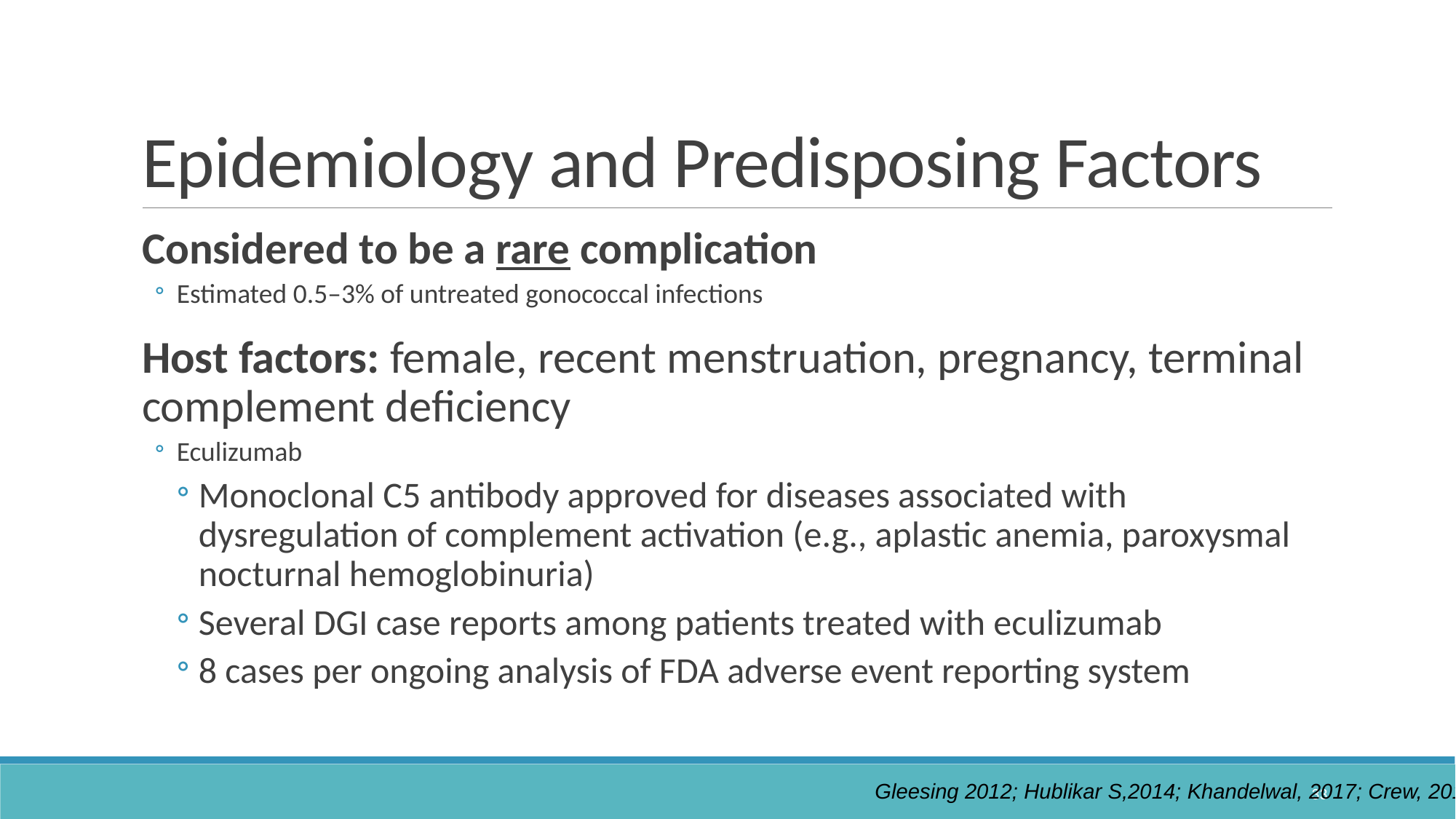

# Epidemiology and Predisposing Factors
Considered to be a rare complication
Estimated 0.5–3% of untreated gonococcal infections
Host factors: female, recent menstruation, pregnancy, terminal complement deficiency
Eculizumab
Monoclonal C5 antibody approved for diseases associated with dysregulation of complement activation (e.g., aplastic anemia, paroxysmal nocturnal hemoglobinuria)
Several DGI case reports among patients treated with eculizumab
8 cases per ongoing analysis of FDA adverse event reporting system

33
Gleesing 2012; Hublikar S,2014; Khandelwal, 2017; Crew, 2019